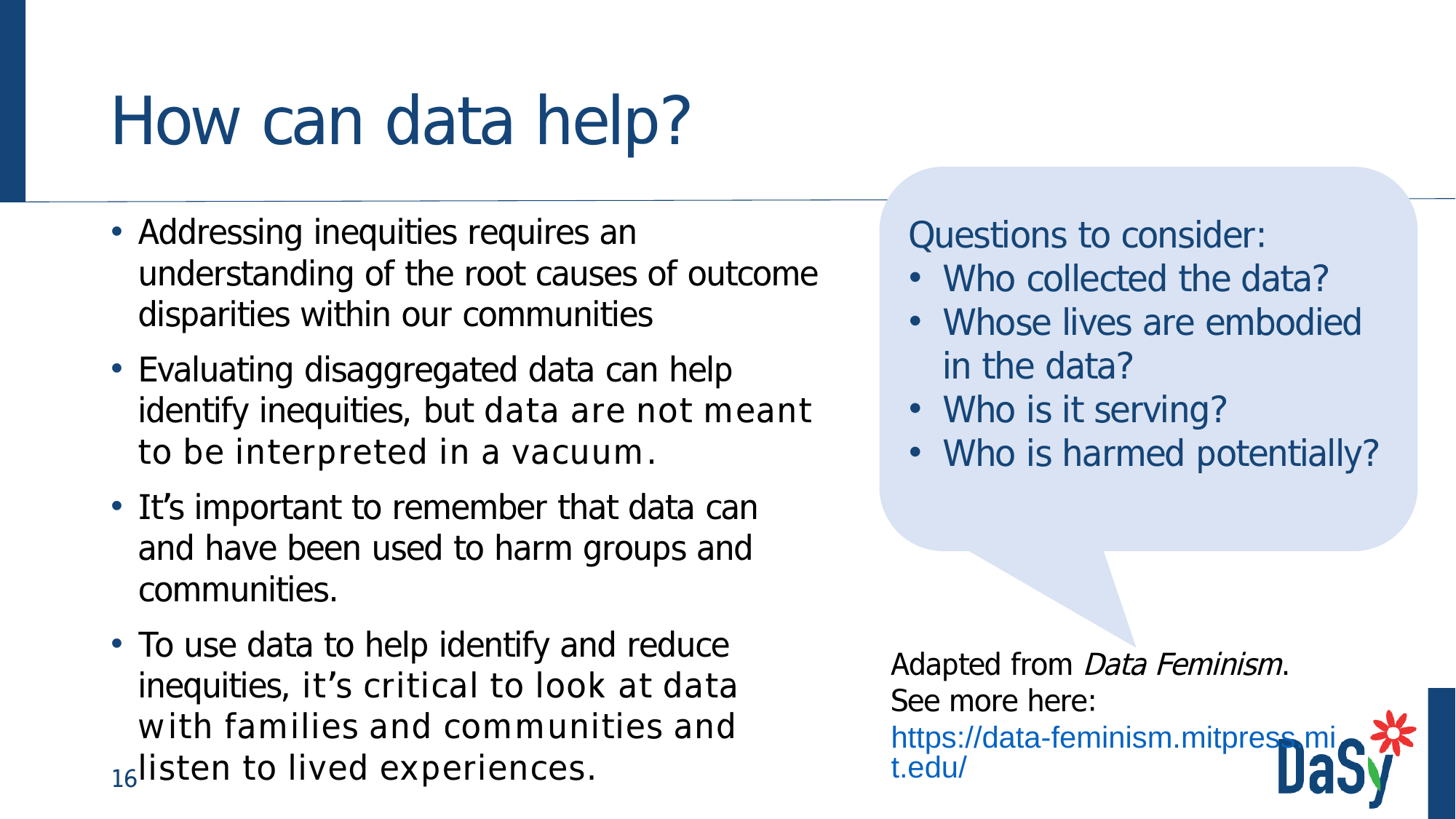

# How can data help?
Questions to consider:
Who collected the data?
Whose lives are embodied in the data?
Who is it serving?
Who is harmed potentially?

Addressing inequities requires an understanding of the root causes of outcome disparities within our communities
Evaluating disaggregated data can help identify inequities, but data are not meant to be interpreted in a vacuum.
It’s important to remember that data can and have been used to harm groups and communities.
To use data to help identify and reduce inequities, it’s critical to look at data with families and communities and listen to lived experiences.
Adapted from Data Feminism.
See more here: https://data-feminism.mitpress.mit.edu/